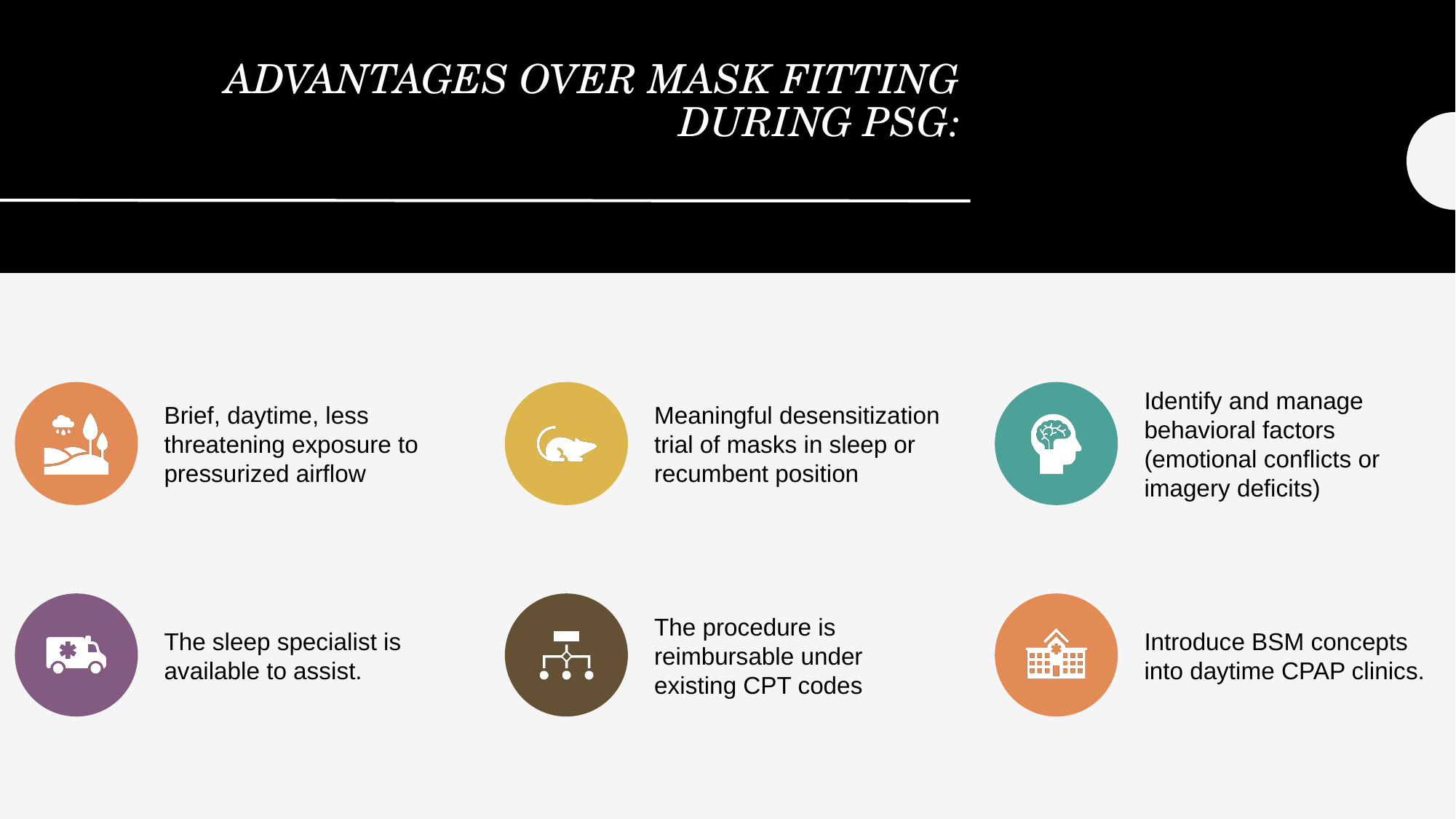

# ADVANTAGES OVER MASK FITTING DURING PSG:

Brief, daytime, less threatening exposure to pressurized airflow
Meaningful desensitization trial of masks in sleep or recumbent position
Identify and manage behavioral factors (emotional conflicts or imagery deficits)
The sleep specialist is available to assist.
The procedure is reimbursable under existing CPT codes
Introduce BSM concepts into daytime CPAP clinics.